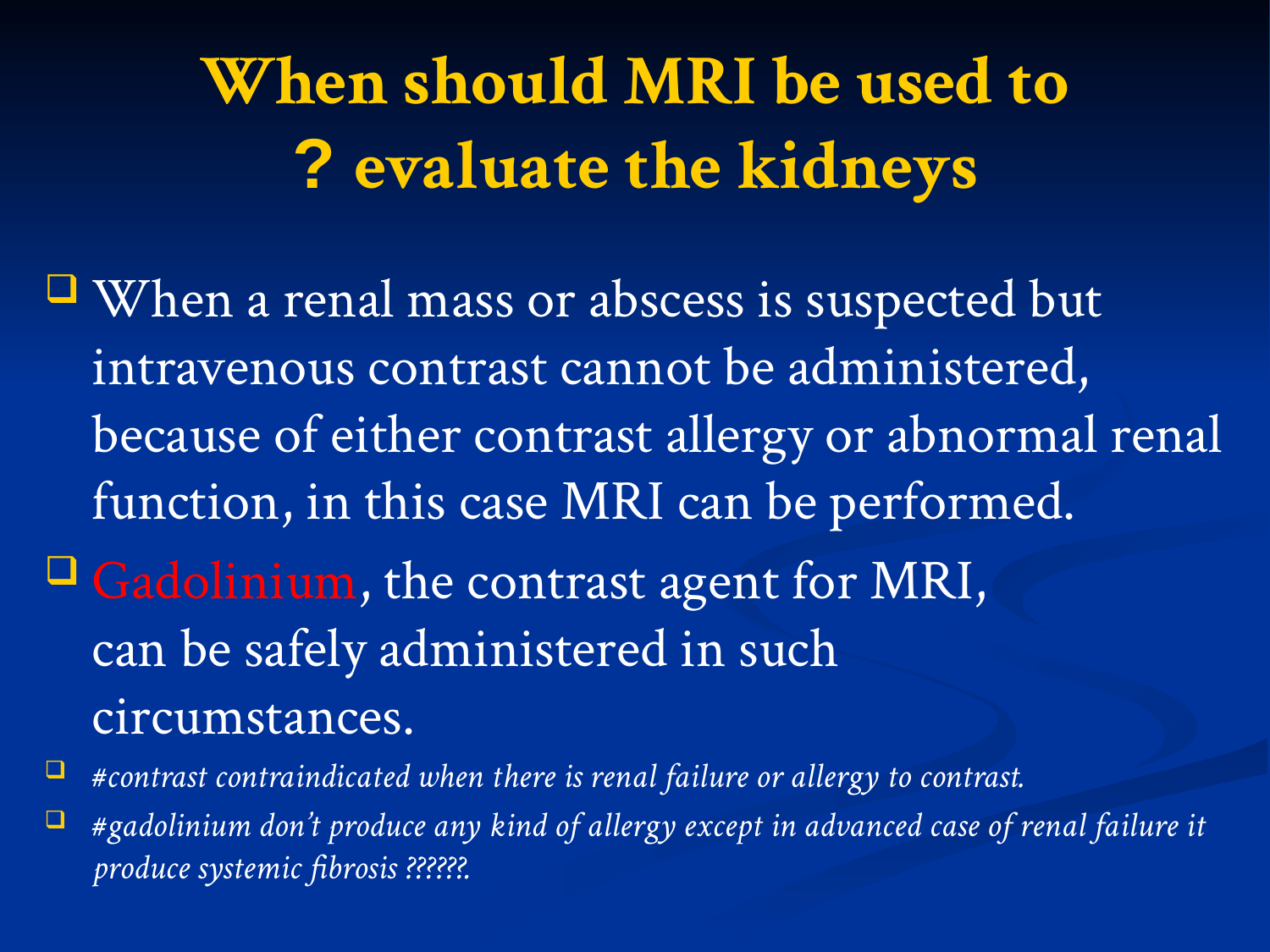

# When should MRI be used to evaluate the kidneys ?
When a renal mass or abscess is suspected but intravenous contrast cannot be administered, because of either contrast allergy or abnormal renal function, in this case MRI can be performed.
Gadolinium, the contrast agent for MRI,                 can be safely administered in such          circumstances.
#contrast contraindicated when there is renal failure or allergy to contrast.
#gadolinium don’t produce any kind of allergy except in advanced case of renal failure it produce systemic fibrosis ??????.
11